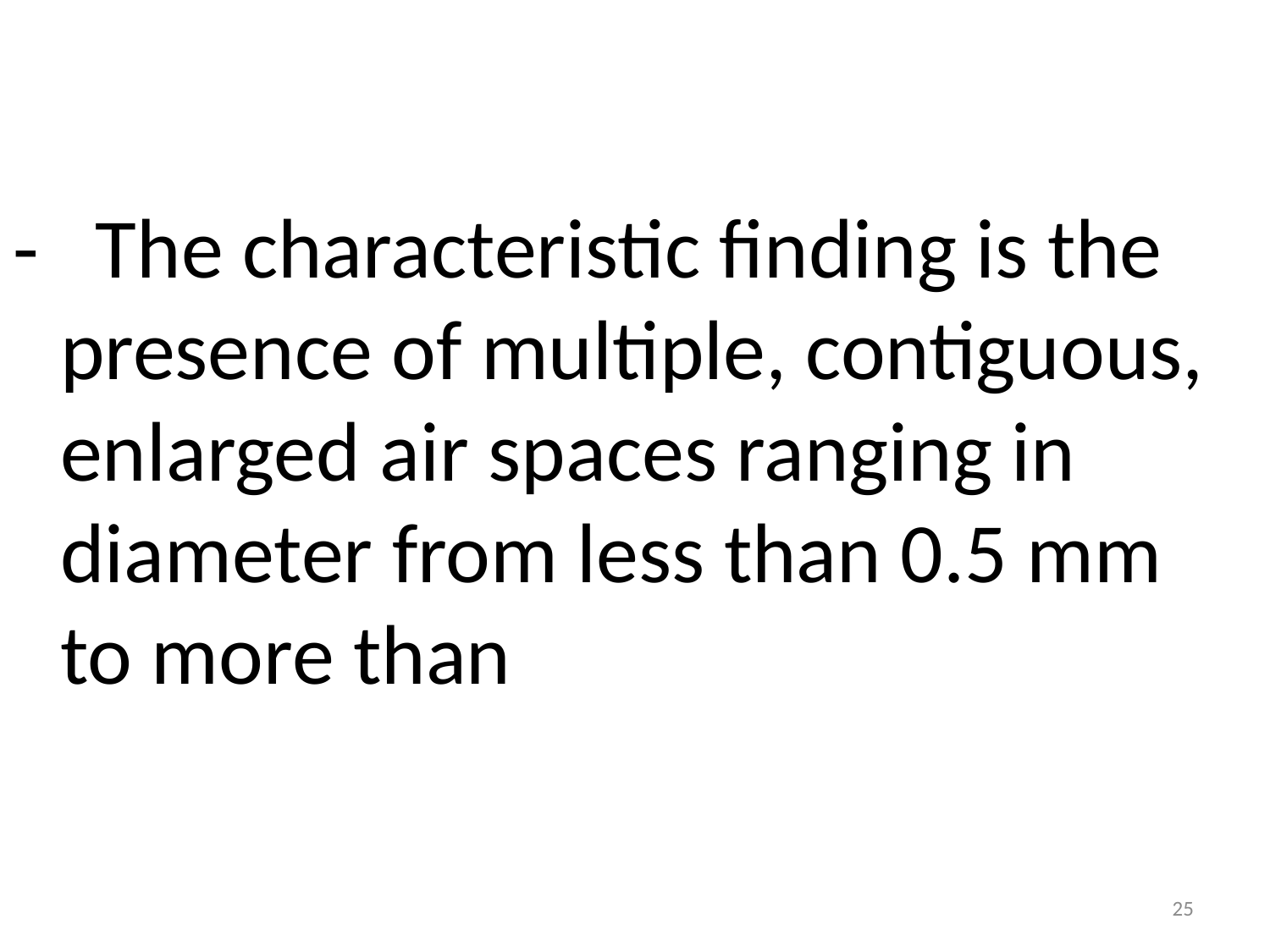

-   The characteristic finding is the presence of multiple, contiguous, enlarged air spaces ranging in diameter from less than 0.5 mm to more than

25